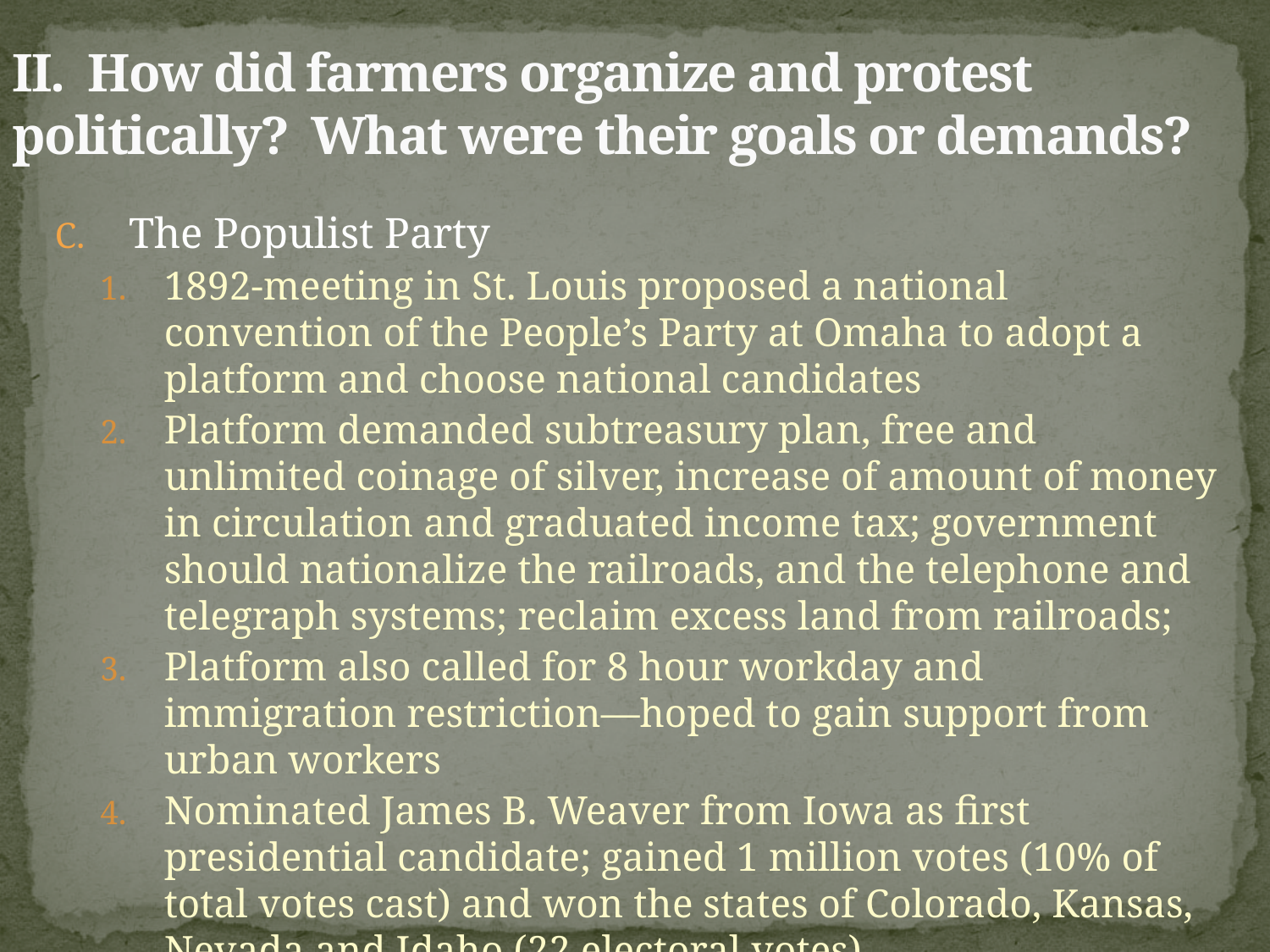

# II.  How did farmers organize and protest politically?  What were their goals or demands?
 The Populist Party
1892-meeting in St. Louis proposed a national convention of the People’s Party at Omaha to adopt a platform and choose national candidates
Platform demanded subtreasury plan, free and unlimited coinage of silver, increase of amount of money in circulation and graduated income tax; government should nationalize the railroads, and the telephone and telegraph systems; reclaim excess land from railroads;
Platform also called for 8 hour workday and immigration restriction—hoped to gain support from urban workers
Nominated James B. Weaver from Iowa as first presidential candidate; gained 1 million votes (10% of total votes cast) and won the states of Colorado, Kansas, Nevada and Idaho (22 electoral votes)